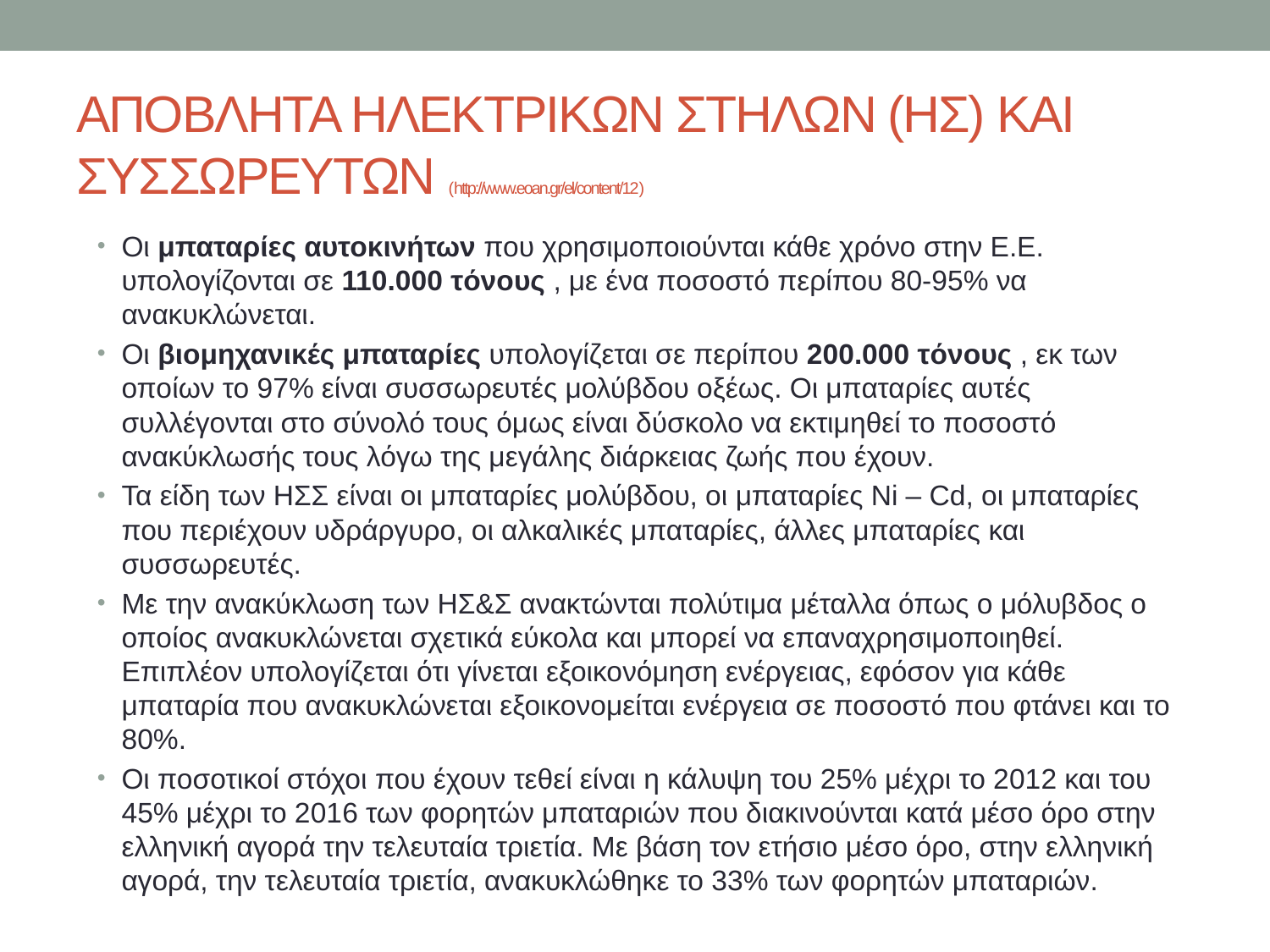

# ΑΠΟΒΛΗΤΑ ΗΛΕΚΤΡΙΚΩΝ ΣΤΗΛΩΝ (ΗΣ) ΚΑΙ ΣΥΣΣΩΡΕΥΤΩΝ (http://www.eoan.gr/el/content/12)
Οι μπαταρίες αυτοκινήτων που χρησιμοποιούνται κάθε χρόνο στην Ε.Ε. υπολογίζονται σε 110.000 τόνους , με ένα ποσοστό περίπου 80-95% να ανακυκλώνεται.
Οι βιομηχανικές μπαταρίες υπολογίζεται σε περίπου 200.000 τόνους , εκ των οποίων το 97% είναι συσσωρευτές μολύβδου οξέως. Οι μπαταρίες αυτές συλλέγονται στο σύνολό τους όμως είναι δύσκολο να εκτιμηθεί το ποσοστό ανακύκλωσής τους λόγω της μεγάλης διάρκειας ζωής που έχουν.
Τα είδη των ΗΣΣ είναι οι μπαταρίες μολύβδου, οι μπαταρίες Ni – Cd, οι μπαταρίες που περιέχουν υδράργυρο, οι αλκαλικές μπαταρίες, άλλες μπαταρίες και συσσωρευτές.
Με την ανακύκλωση των ΗΣ&Σ ανακτώνται πολύτιμα μέταλλα όπως ο μόλυβδος ο οποίος ανακυκλώνεται σχετικά εύκολα και μπορεί να επαναχρησιμοποιηθεί. Επιπλέον υπολογίζεται ότι γίνεται εξοικονόμηση ενέργειας, εφόσον για κάθε μπαταρία που ανακυκλώνεται εξοικονομείται ενέργεια σε ποσοστό που φτάνει και το 80%.
Οι ποσοτικοί στόχοι που έχουν τεθεί είναι η κάλυψη του 25% μέχρι το 2012 και του 45% μέχρι το 2016 των φορητών μπαταριών που διακινούνται κατά μέσο όρο στην ελληνική αγορά την τελευταία τριετία. Με βάση τον ετήσιο μέσο όρο, στην ελληνική αγορά, την τελευταία τριετία, ανακυκλώθηκε το 33% των φορητών μπαταριών.